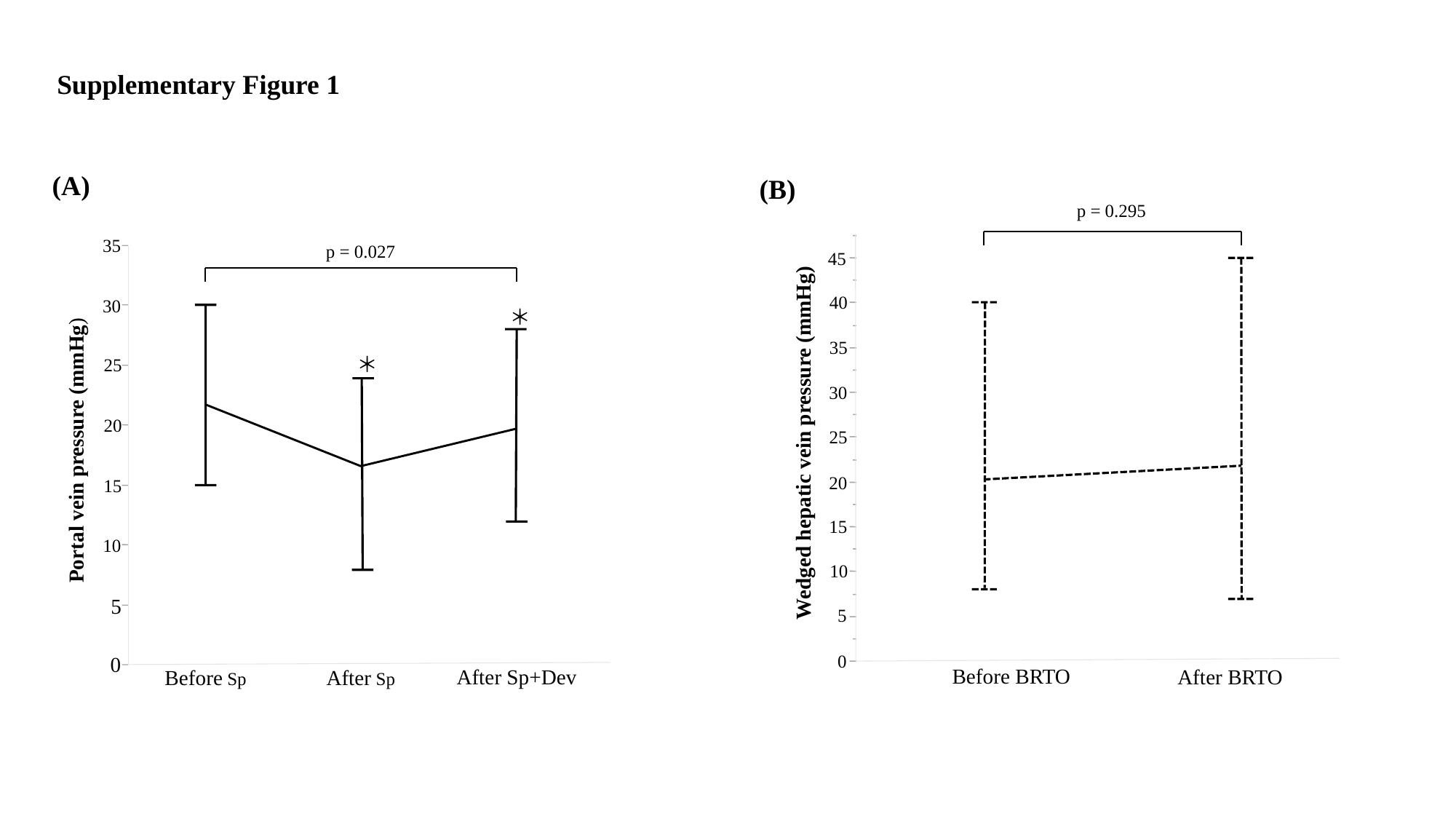

Supplementary Figure 1
(A)
(B)
p = 0.295

35

30
＊

Portal vein pressure (mmHg)

＊
25

20

15

10

5

0
After Sp+Dev
Before Sp
After Sp

45

40

35

30

25

20

15

10

5

0

Wedged hepatic vein pressure (mmHg)
Before BRTO
After BRTO
p = 0.027